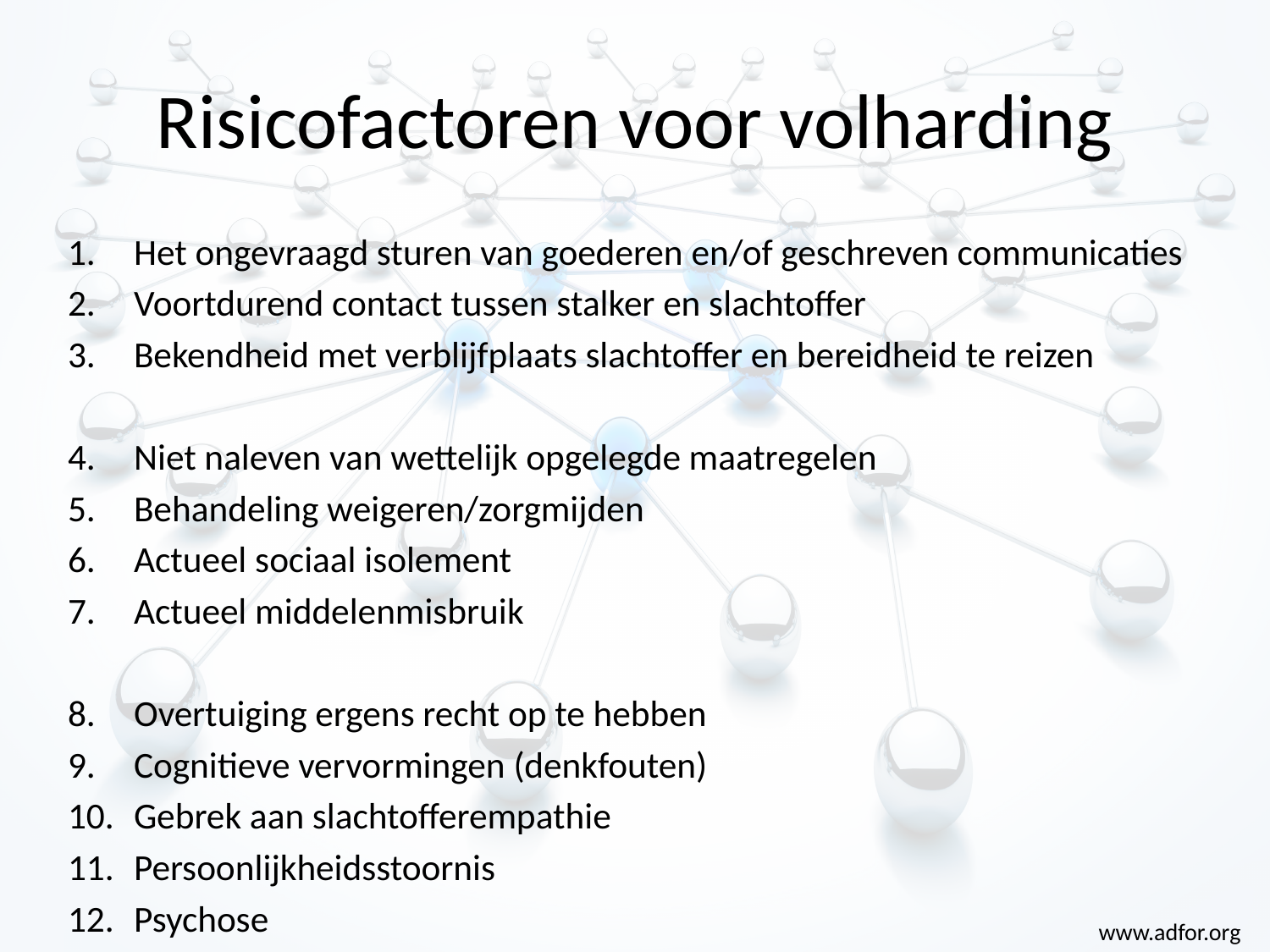

# Risicofactoren voor volharding
Het ongevraagd sturen van goederen en/of geschreven communicaties
Voortdurend contact tussen stalker en slachtoffer
Bekendheid met verblijfplaats slachtoffer en bereidheid te reizen

Niet naleven van wettelijk opgelegde maatregelen
Behandeling weigeren/zorgmijden
Actueel sociaal isolement
Actueel middelenmisbruik

Overtuiging ergens recht op te hebben
Cognitieve vervormingen (denkfouten)
Gebrek aan slachtofferempathie
Persoonlijkheidsstoornis
Psychose

www.adfor.org